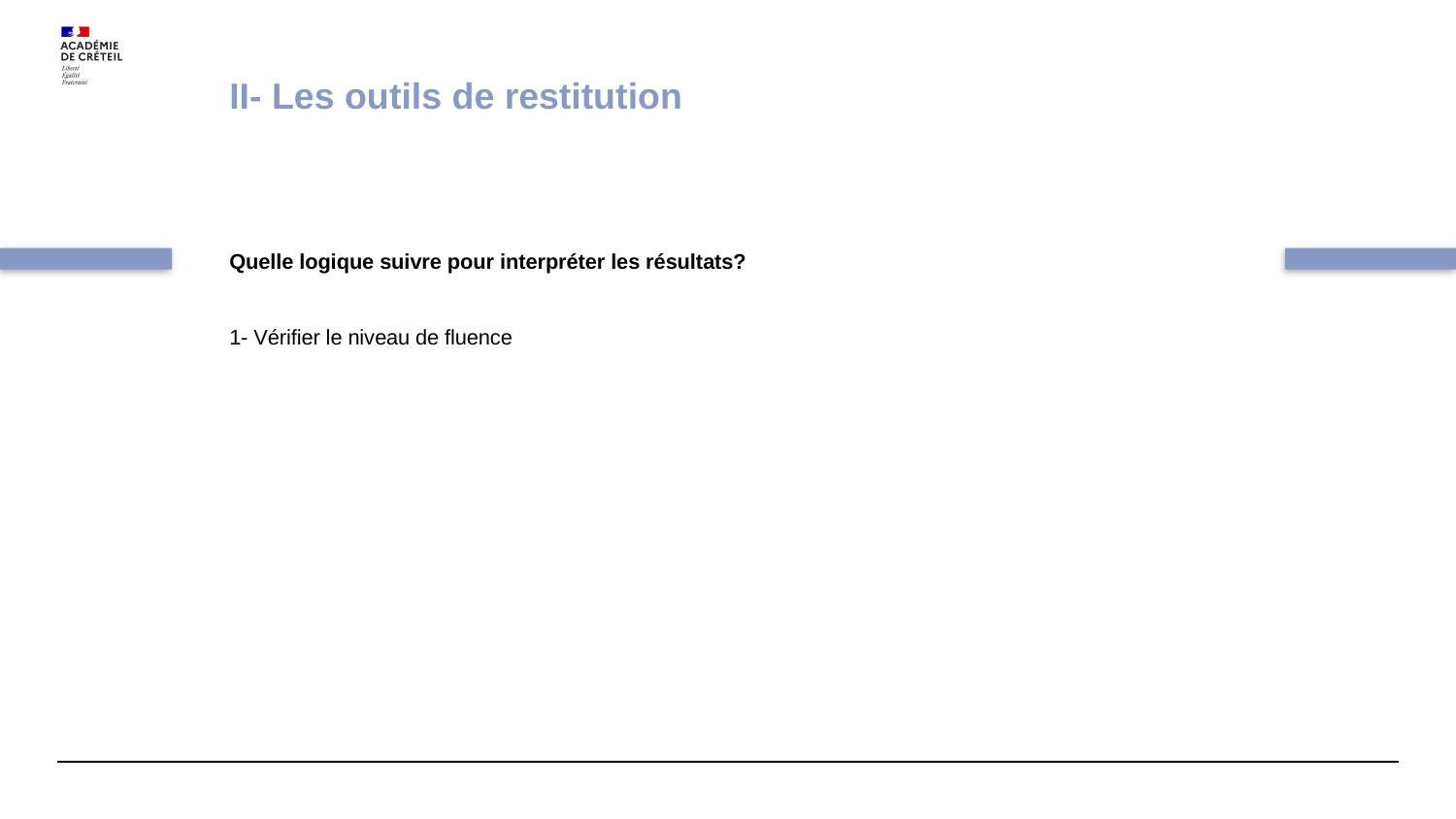

II- Les outils de restitution
#
Quelle logique suivre pour interpréter les résultats?

1- Vérifier le niveau de fluence